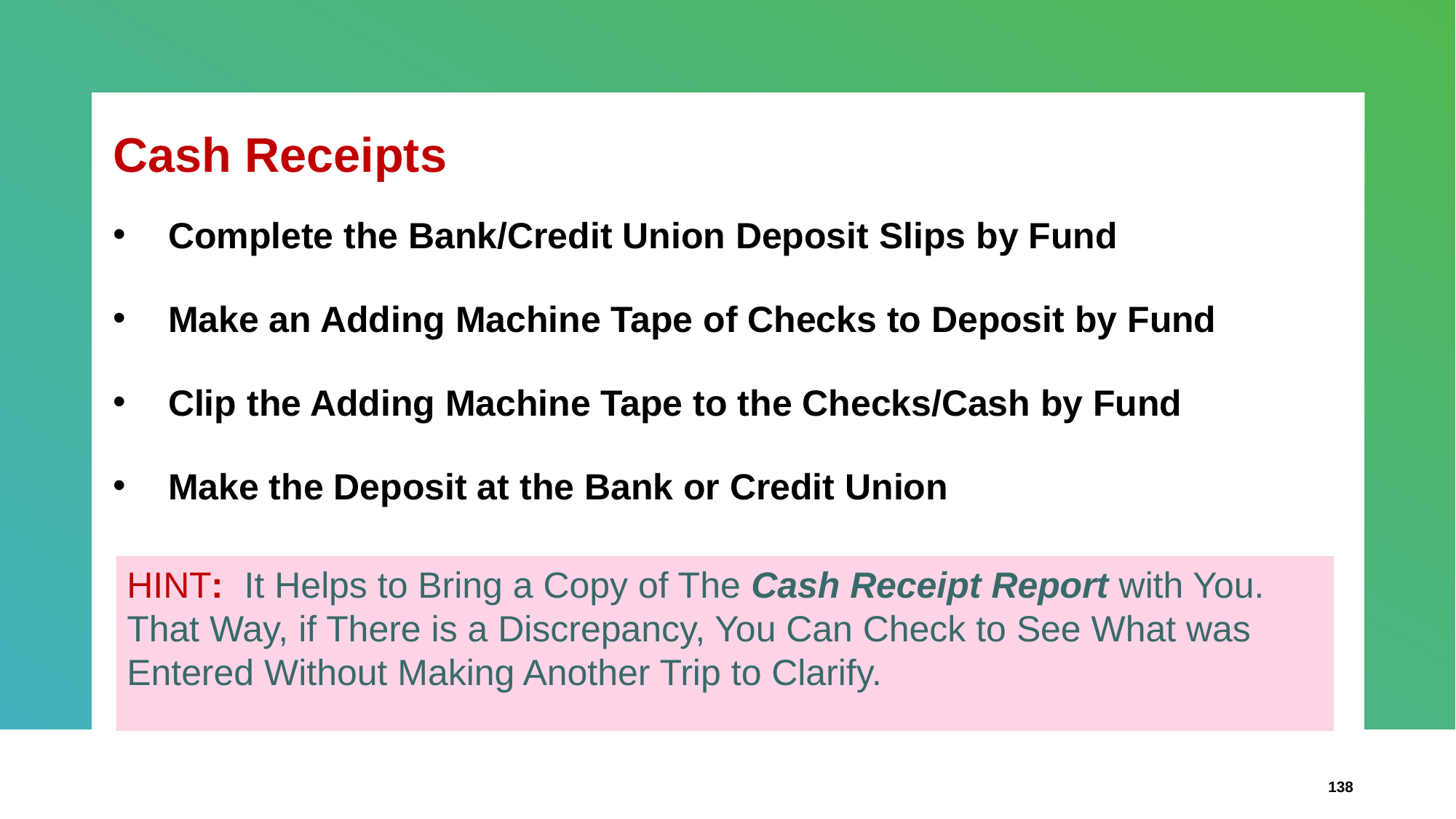

Cash Receipts
Complete the Bank/Credit Union Deposit Slips by Fund
Make an Adding Machine Tape of Checks to Deposit by Fund
Clip the Adding Machine Tape to the Checks/Cash by Fund
Make the Deposit at the Bank or Credit Union
HINT:  It Helps to Bring a Copy of The Cash Receipt Report with You.  That Way, if There is a Discrepancy, You Can Check to See What was Entered Without Making Another Trip to Clarify.

138